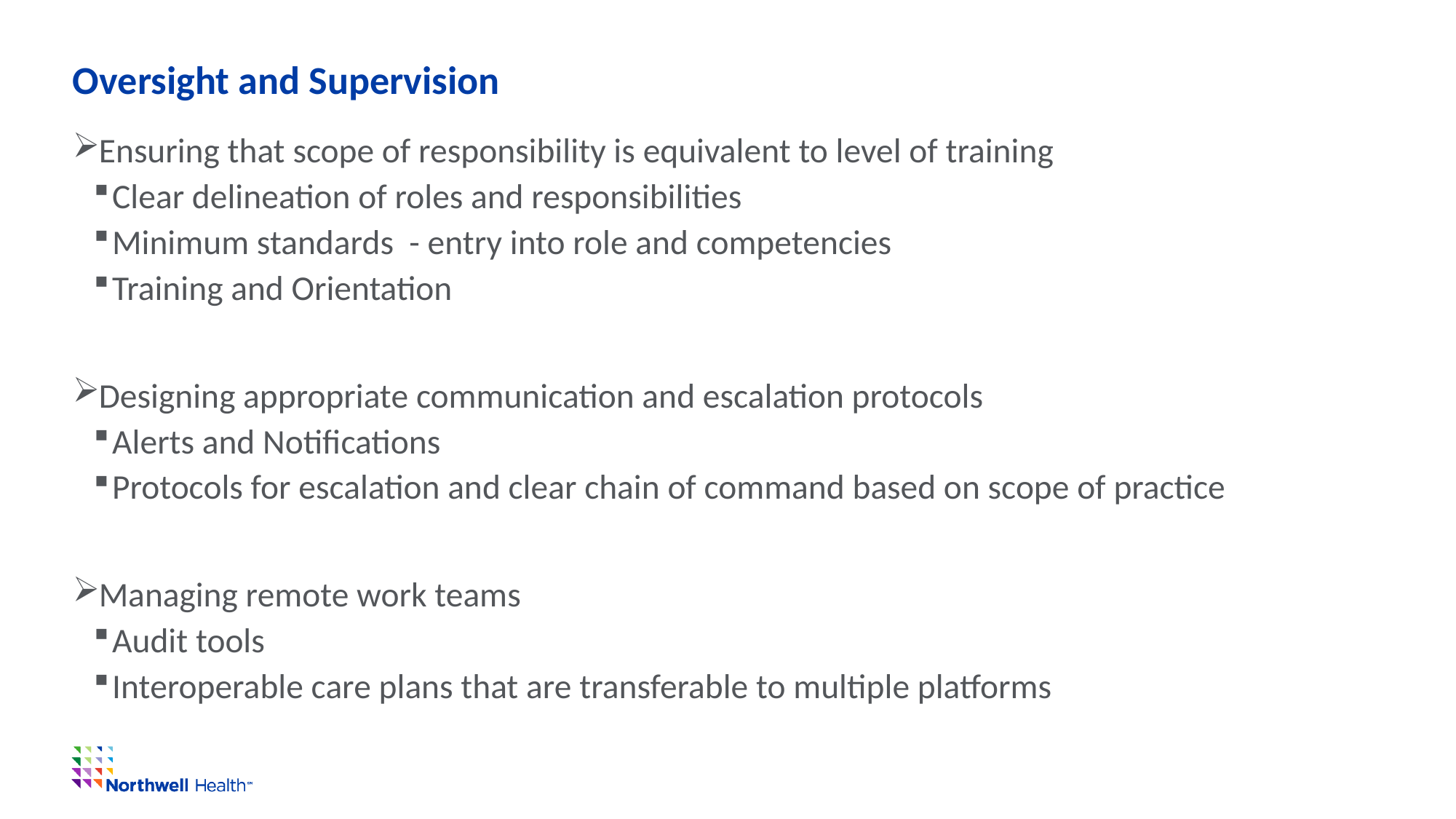

# Oversight and Supervision
Ensuring that scope of responsibility is equivalent to level of training
Clear delineation of roles and responsibilities
Minimum standards  - entry into role and competencies
Training and Orientation

Designing appropriate communication and escalation protocols
Alerts and Notifications
Protocols for escalation and clear chain of command based on scope of practice

Managing remote work teams
Audit tools
Interoperable care plans that are transferable to multiple platforms